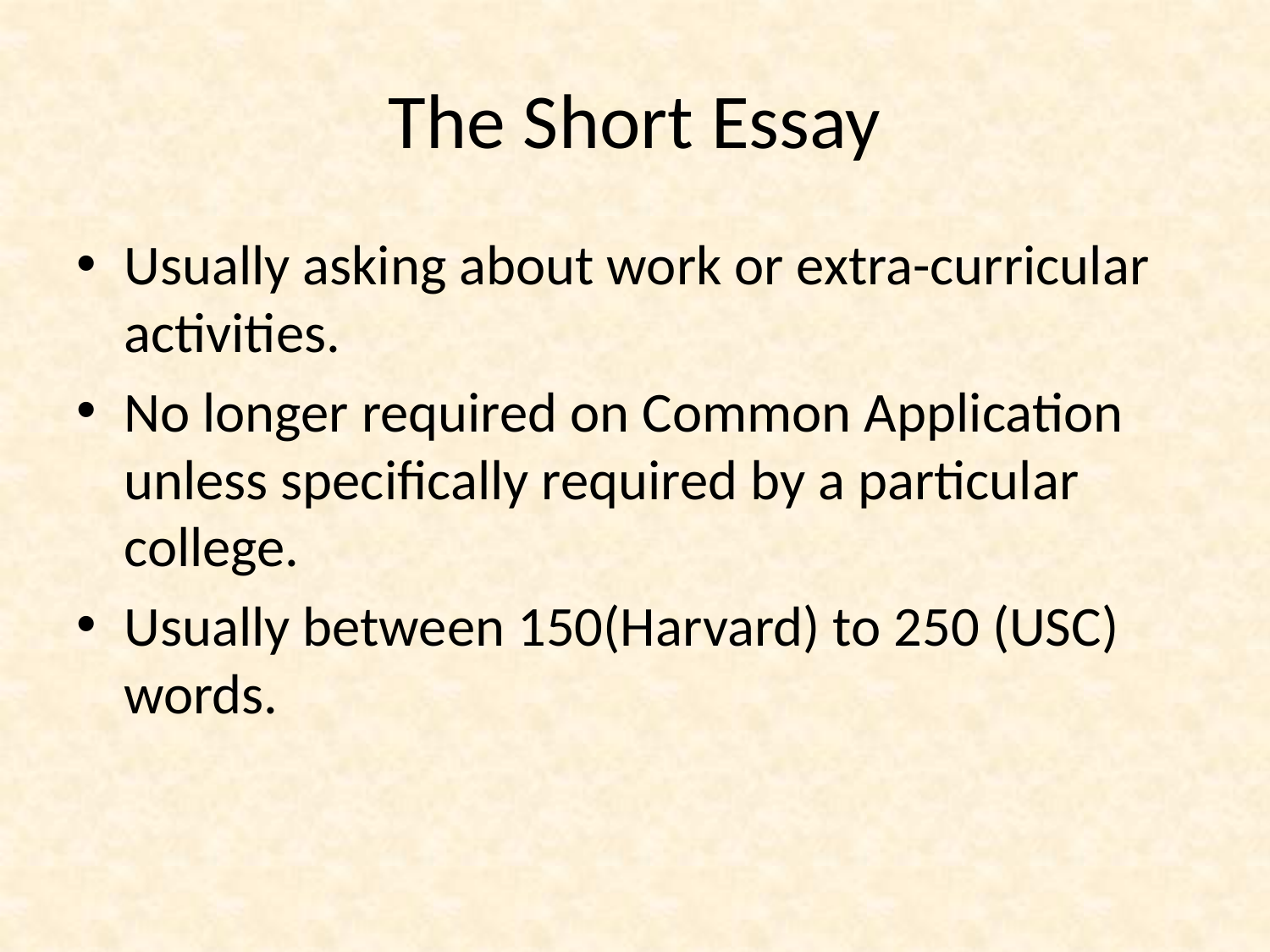

# The Short Essay
Usually asking about work or extra-curricular activities.
No longer required on Common Application unless specifically required by a particular college.
Usually between 150(Harvard) to 250 (USC) words.